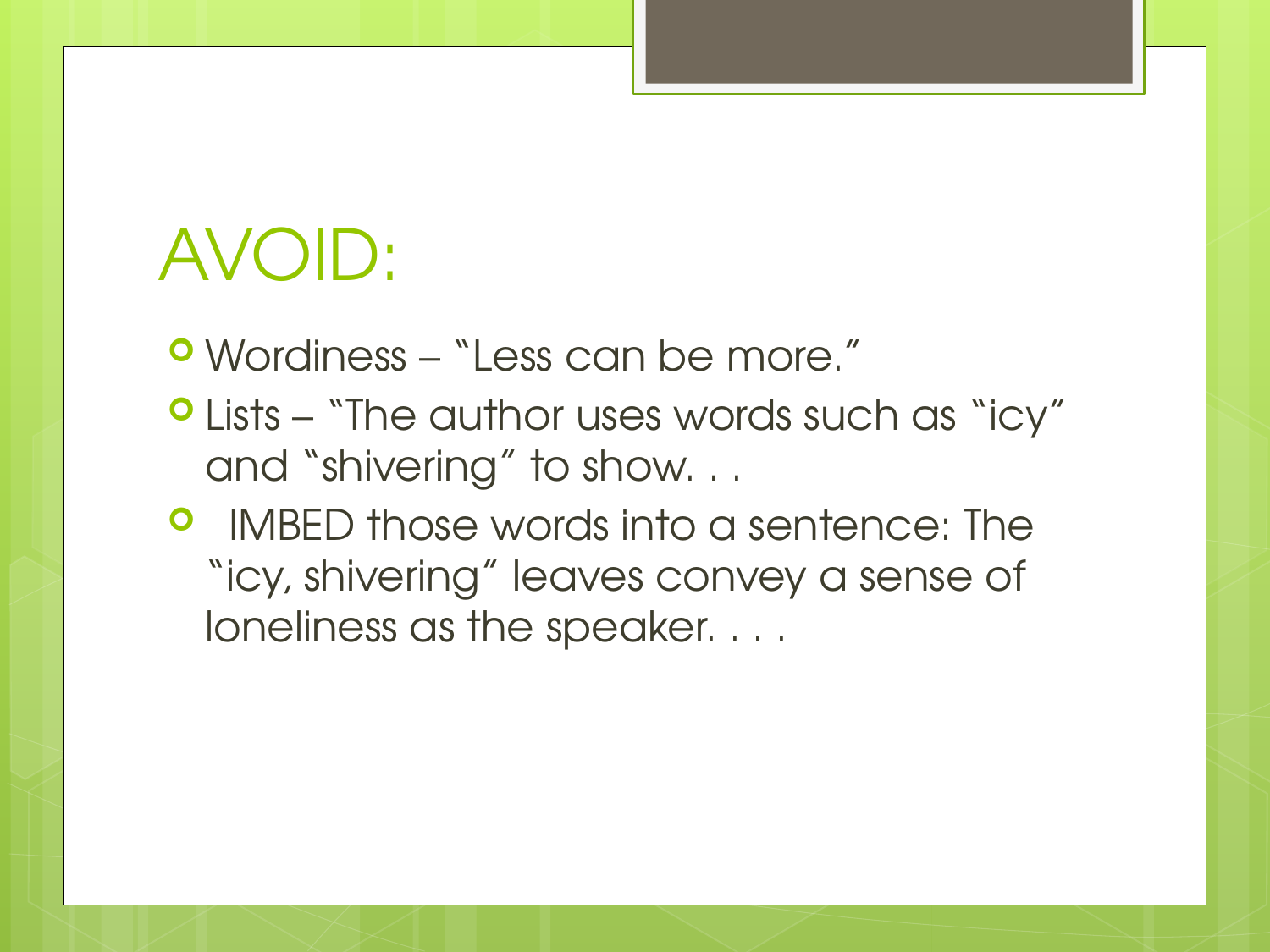

# AVOID:
Wordiness – “Less can be more.”
Lists – “The author uses words such as “icy” and “shivering” to show. . .
  IMBED those words into a sentence: The “icy, shivering” leaves convey a sense of loneliness as the speaker. . . .